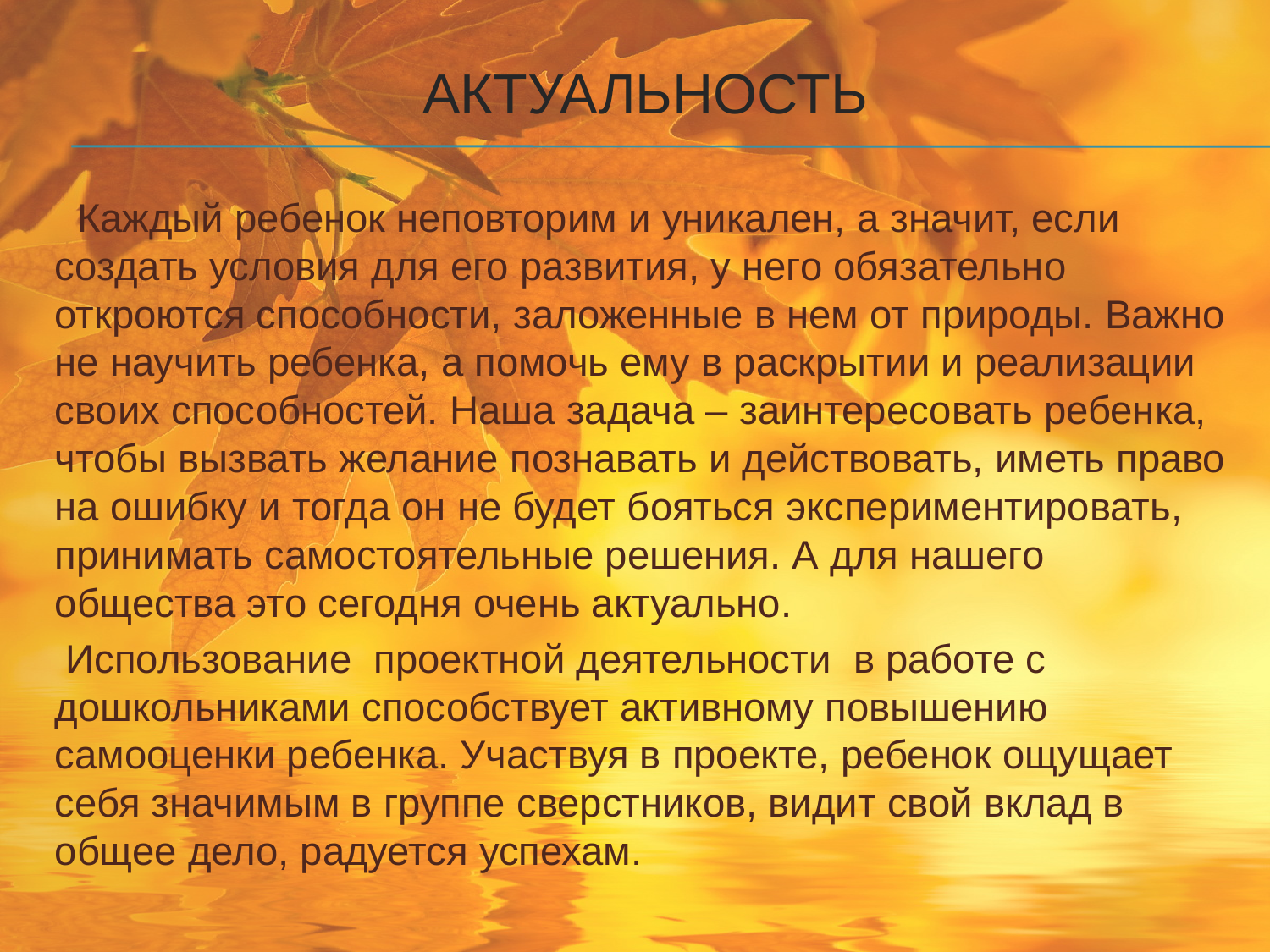

# актуальность
  Каждый ребенок неповторим и уникален, а значит, если создать условия для его развития, у него обязательно откроются способности, заложенные в нем от природы. Важно не научить ребенка, а помочь ему в раскрытии и реализации своих способностей. Наша задача – заинтересовать ребенка, чтобы вызвать желание познавать и действовать, иметь право на ошибку и тогда он не будет бояться экспериментировать, принимать самостоятельные решения. А для нашего общества это сегодня очень актуально.
 Использование  проектной деятельности  в работе с дошкольниками способствует активному повышению самооценки ребенка. Участвуя в проекте, ребенок ощущает себя значимым в группе сверстников, видит свой вклад в общее дело, радуется успехам.